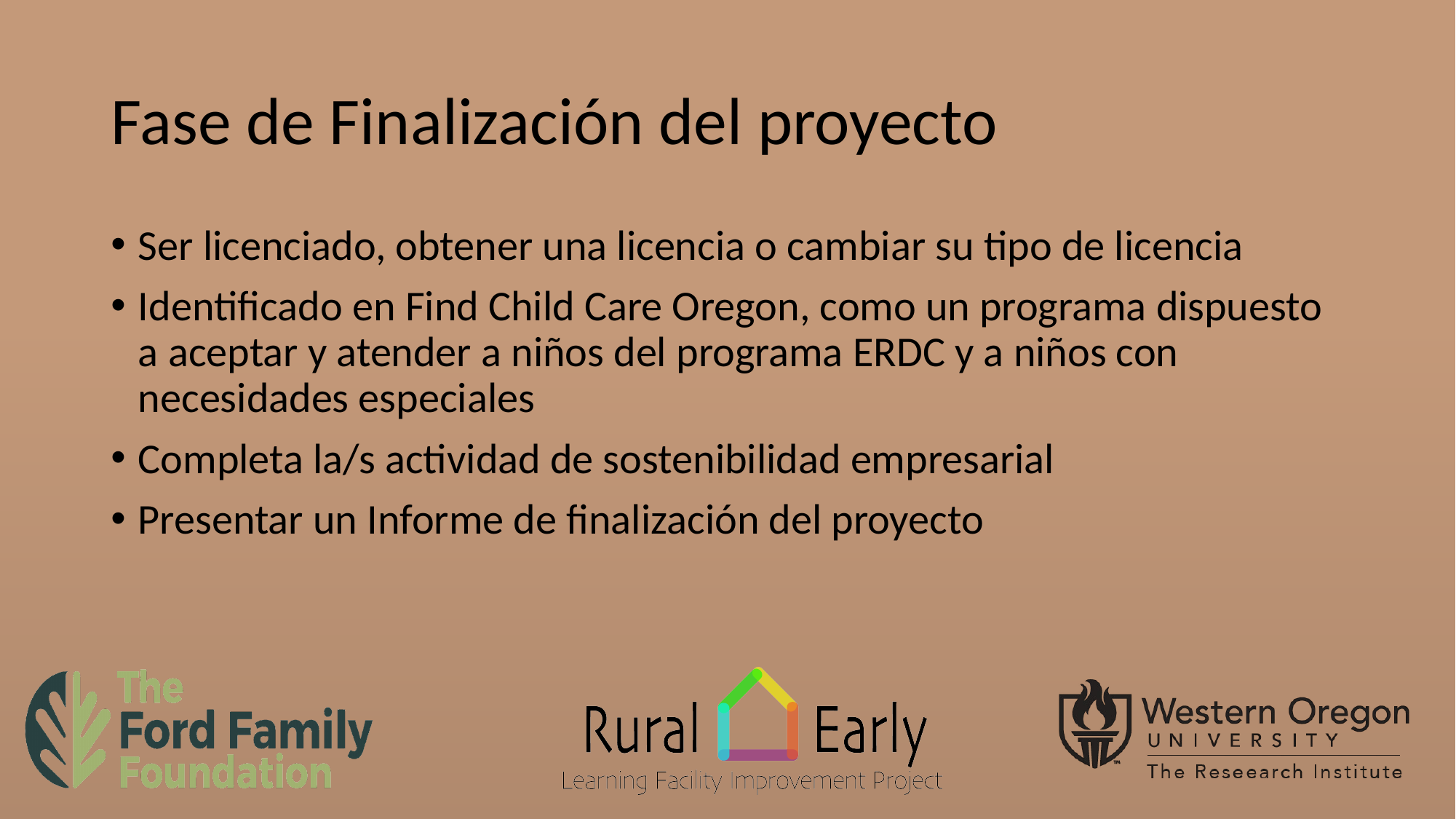

# Fase de Finalización del proyecto
Ser licenciado, obtener una licencia o cambiar su tipo de licencia
Identificado en Find Child Care Oregon, como un programa dispuesto a aceptar y atender a niños del programa ERDC y a niños con necesidades especiales
Completa la/s actividad de sostenibilidad empresarial
Presentar un Informe de finalización del proyecto